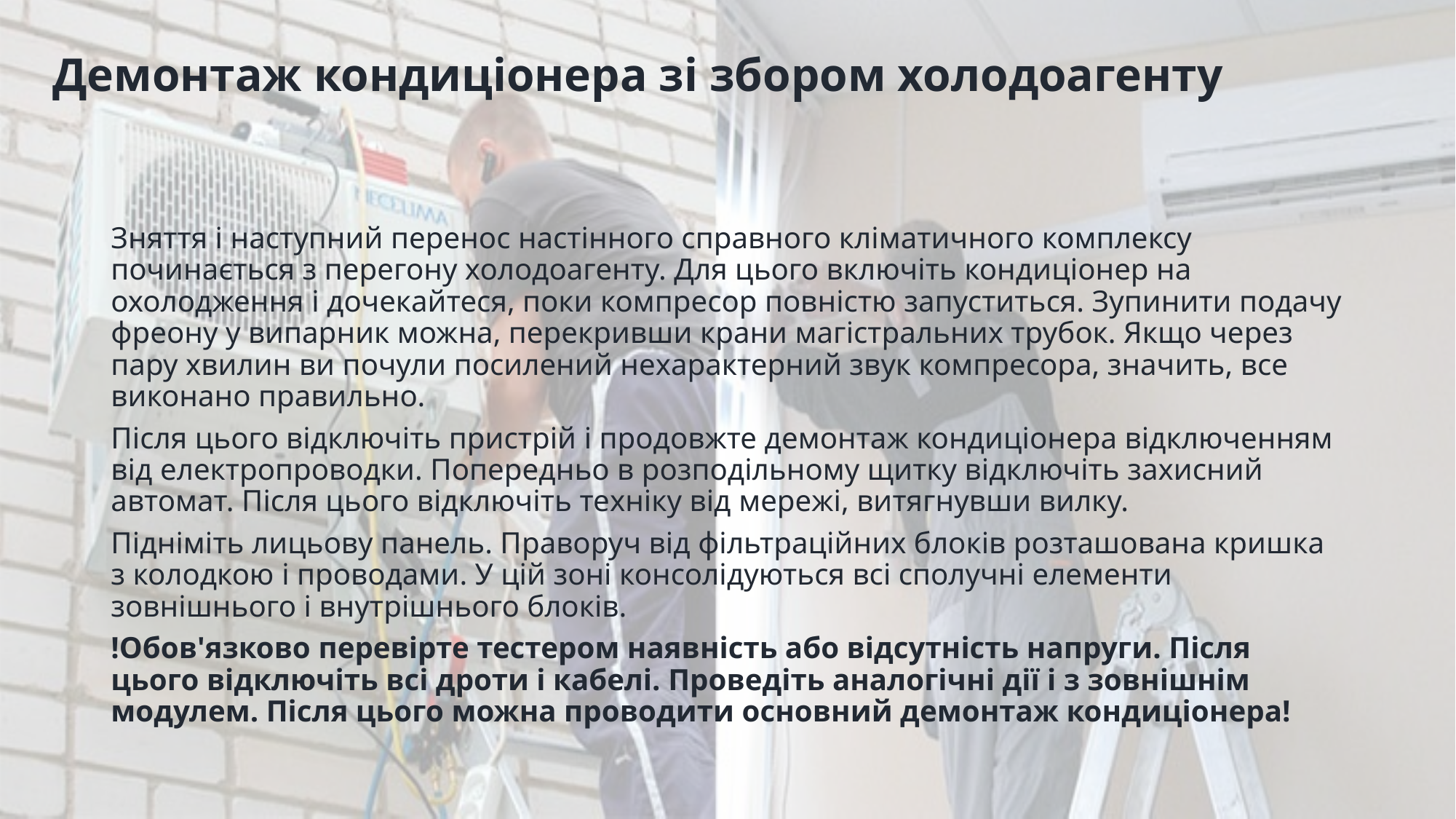

# Демонтаж кондиціонера зі збором холодоагенту
Зняття і наступний перенос настінного справного кліматичного комплексу починається з перегону холодоагенту. Для цього включіть кондиціонер на охолодження і дочекайтеся, поки компресор повністю запуститься. Зупинити подачу фреону у випарник можна, перекривши крани магістральних трубок. Якщо через пару хвилин ви почули посилений нехарактерний звук компресора, значить, все виконано правильно.
Після цього відключіть пристрій і продовжте демонтаж кондиціонера відключенням від електропроводки. Попередньо в розподільному щитку відключіть захисний автомат. Після цього відключіть техніку від мережі, витягнувши вилку.
Підніміть лицьову панель. Праворуч від фільтраційних блоків розташована кришка з колодкою і проводами. У цій зоні консолідуються всі сполучні елементи зовнішнього і внутрішнього блоків.
!Обов'язково перевірте тестером наявність або відсутність напруги. Після цього відключіть всі дроти і кабелі. Проведіть аналогічні дії і з зовнішнім модулем. Після цього можна проводити основний демонтаж кондиціонера!